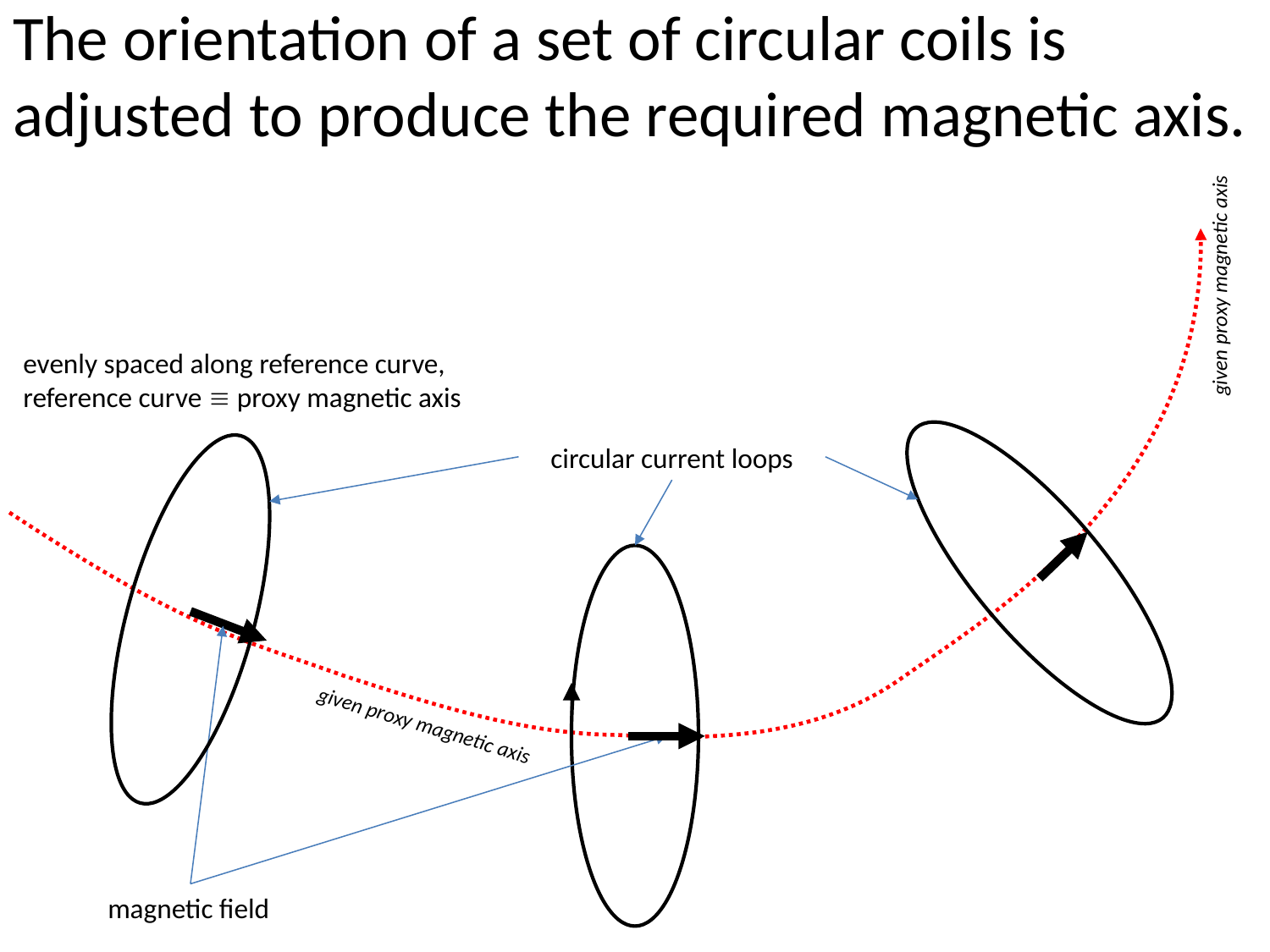

# The orientation of a set of circular coils is adjusted to produce the required magnetic axis.

given proxy magnetic axis
evenly spaced along reference curve,
reference curve ≡ proxy magnetic axis

circular current loops

given proxy magnetic axis
magnetic field